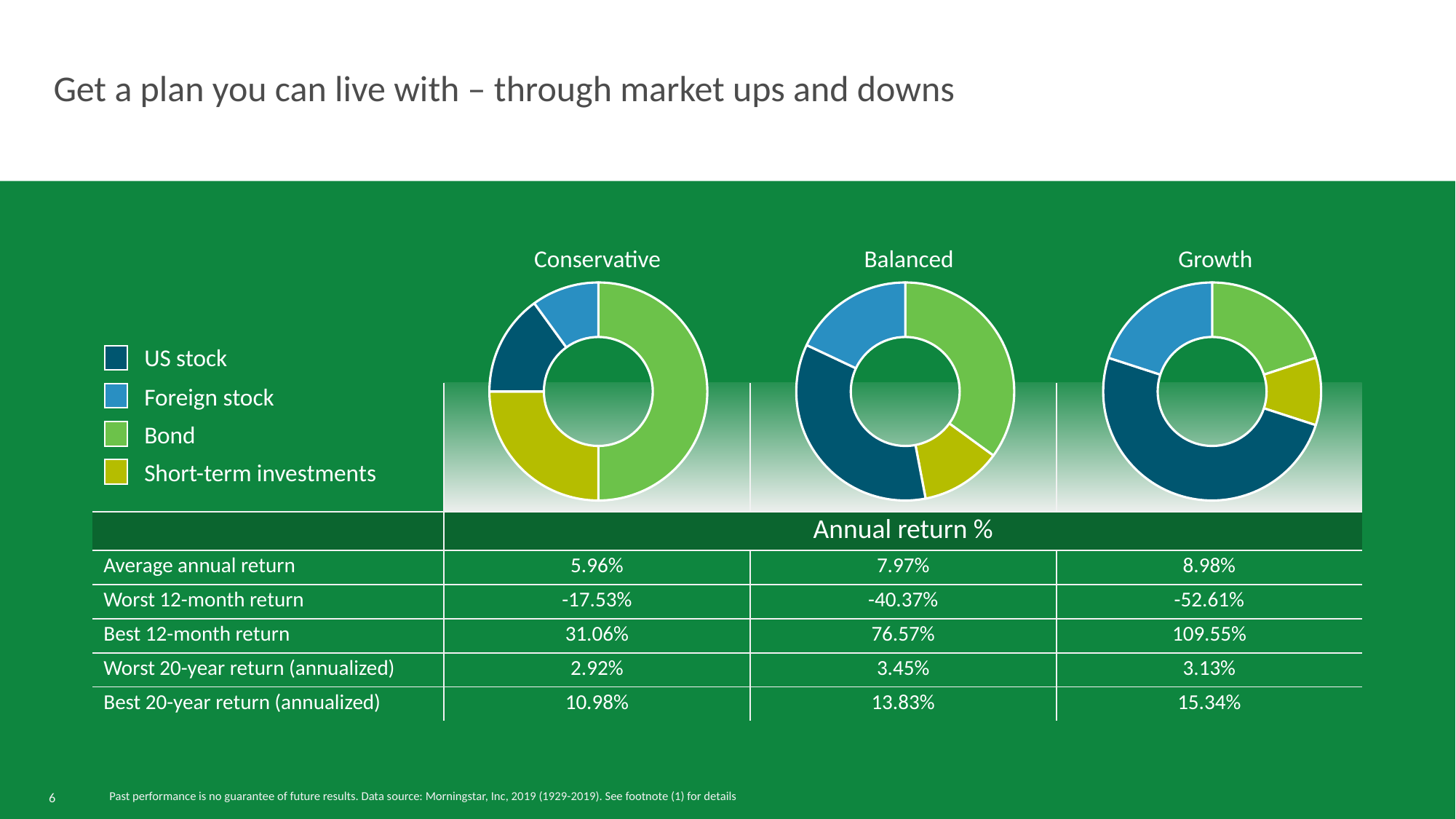

# Get a plan you can live with – through market ups and downs

Conservative

### Chart

| Category | Sales |
|---|---|
| 1st Qtr | 50.0 |
| 2nd Qtr | 25.0 |
| 3rd Qtr | 15.0 |
| 4th Qtr | 10.0 |
Balanced

### Chart

| Category | Sales |
|---|---|
| 1st Qtr | 35.0 |
| 2nd Qtr | 12.0 |
| 3rd Qtr | 35.0 |
| 4th Qtr | 18.0 |
Growth

### Chart

| Category | Sales |
|---|---|
| 1st Qtr | 20.0 |
| 2nd Qtr | 10.0 |
| 3rd Qtr | 50.0 |
| 4th Qtr | 20.0 |
US stock

Foreign stock

|  |  |  |  |
| --- | --- | --- | --- |
|  | Annual return % |  |  |
| Average annual return | 5.96% | 7.97% | 8.98% |
| Worst 12-month return | -17.53% | -40.37% | -52.61% |
| Best 12-month return | 31.06% | 76.57% | 109.55% |
| Worst 20-year return (annualized) | 2.92% | 3.45% | 3.13% |
| Best 20-year return (annualized) | 10.98% | 13.83% | 15.34% |
Bond
Short-term investments
Past performance is no guarantee of future results. Data source: Morningstar, Inc, 2019 (1929-2019). See footnote (1) for details
6